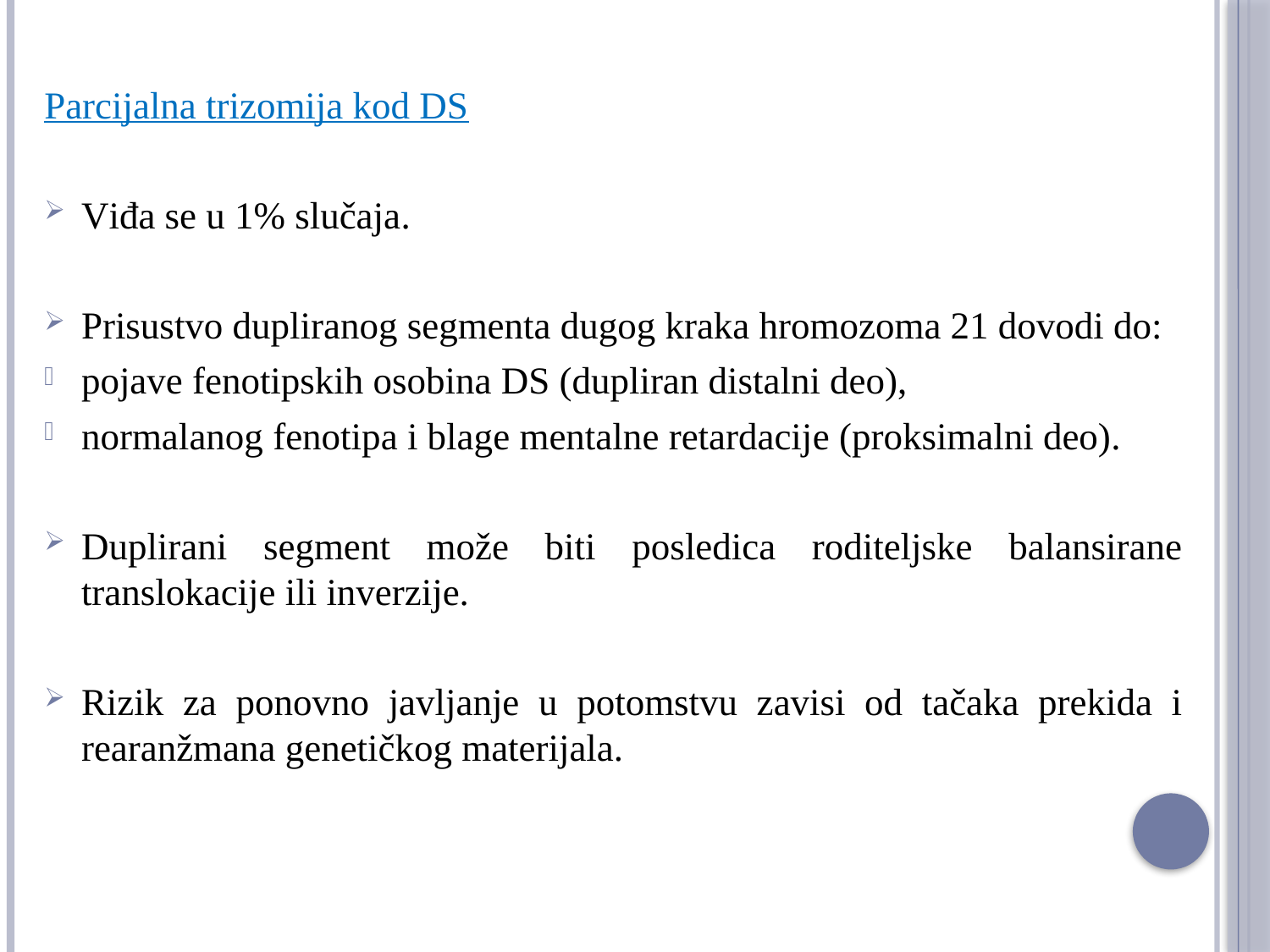

Parcijalna trizomija kod DS

Viđa se u 1% slučaja.

Prisustvo dupliranog segmenta dugog kraka hromozoma 21 dovodi do:
pojave fenotipskih osobina DS (dupliran distalni deo),
normalanog fenotipa i blage mentalne retardacije (proksimalni deo).

Duplirani segment može biti posledica roditeljske balansirane translokacije ili inverzije.

Rizik za ponovno javljanje u potomstvu zavisi od tačaka prekida i rearanžmana genetičkog materijala.